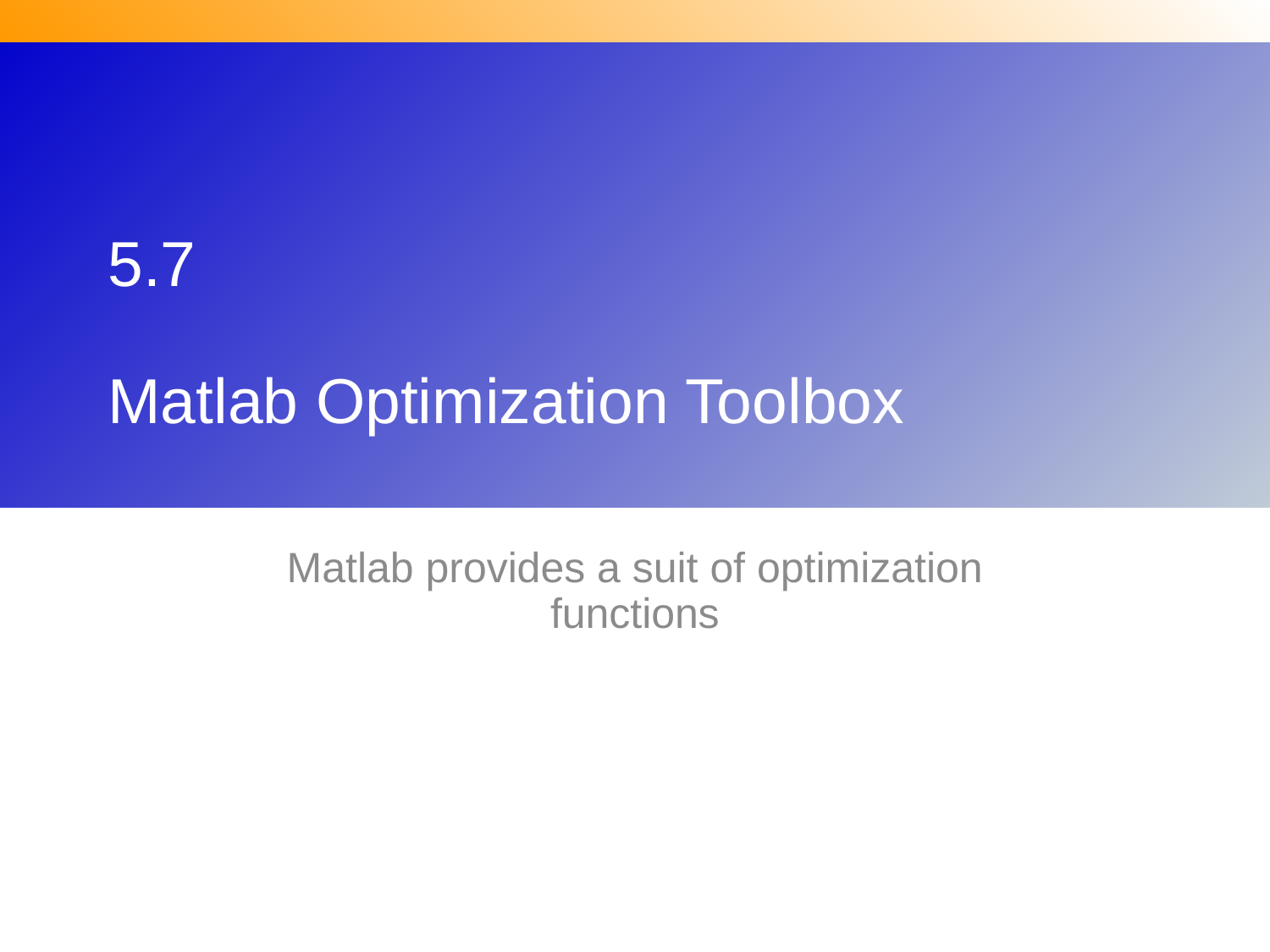

# 5.7 Matlab Optimization Toolbox
Matlab provides a suit of optimization functions